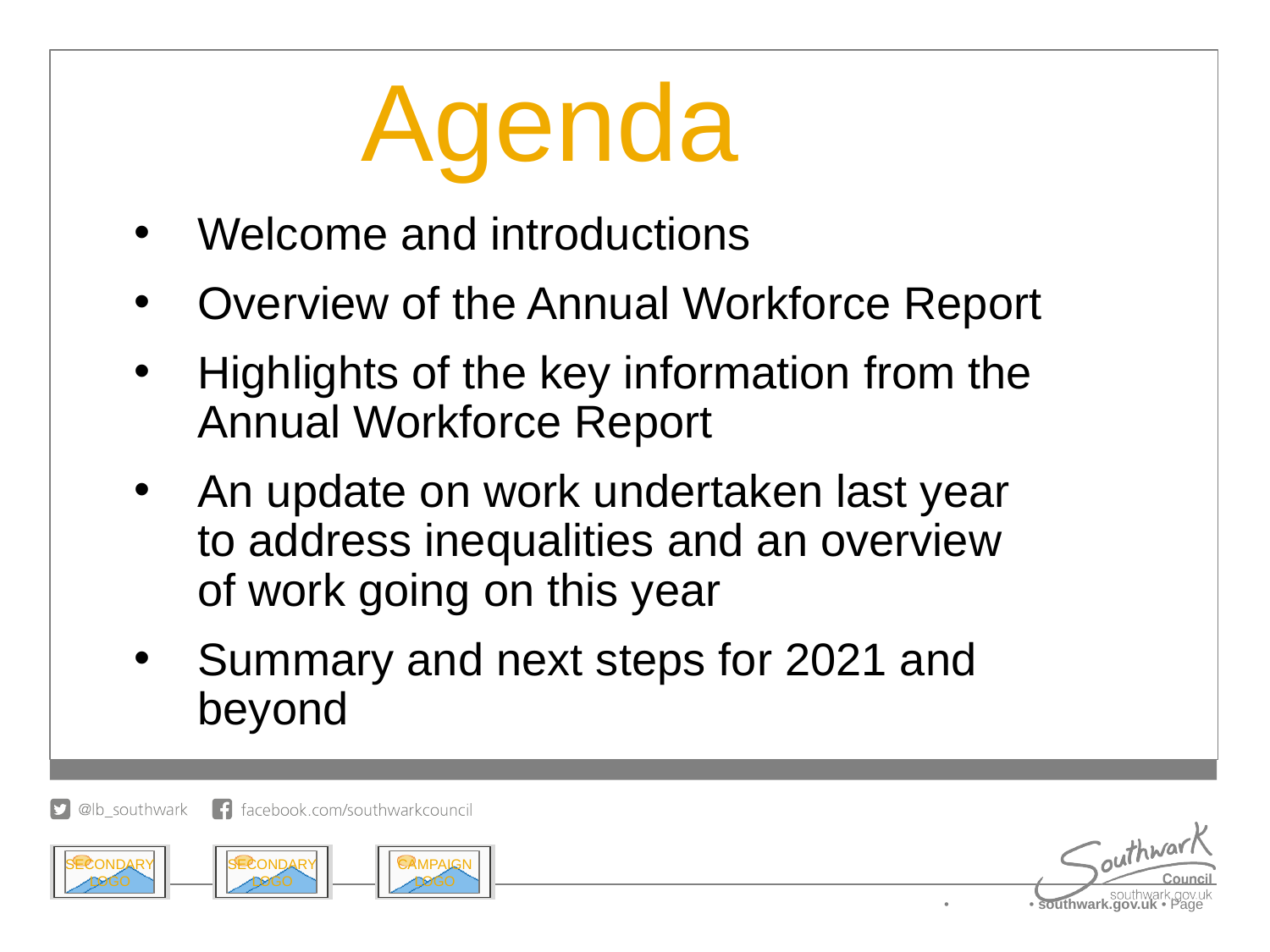

# Agenda
Welcome and introductions
Overview of the Annual Workforce Report
Highlights of the key information from the Annual Workforce Report
An update on work undertaken last year to address inequalities and an overview of work going on this year
Summary and next steps for 2021 and beyond